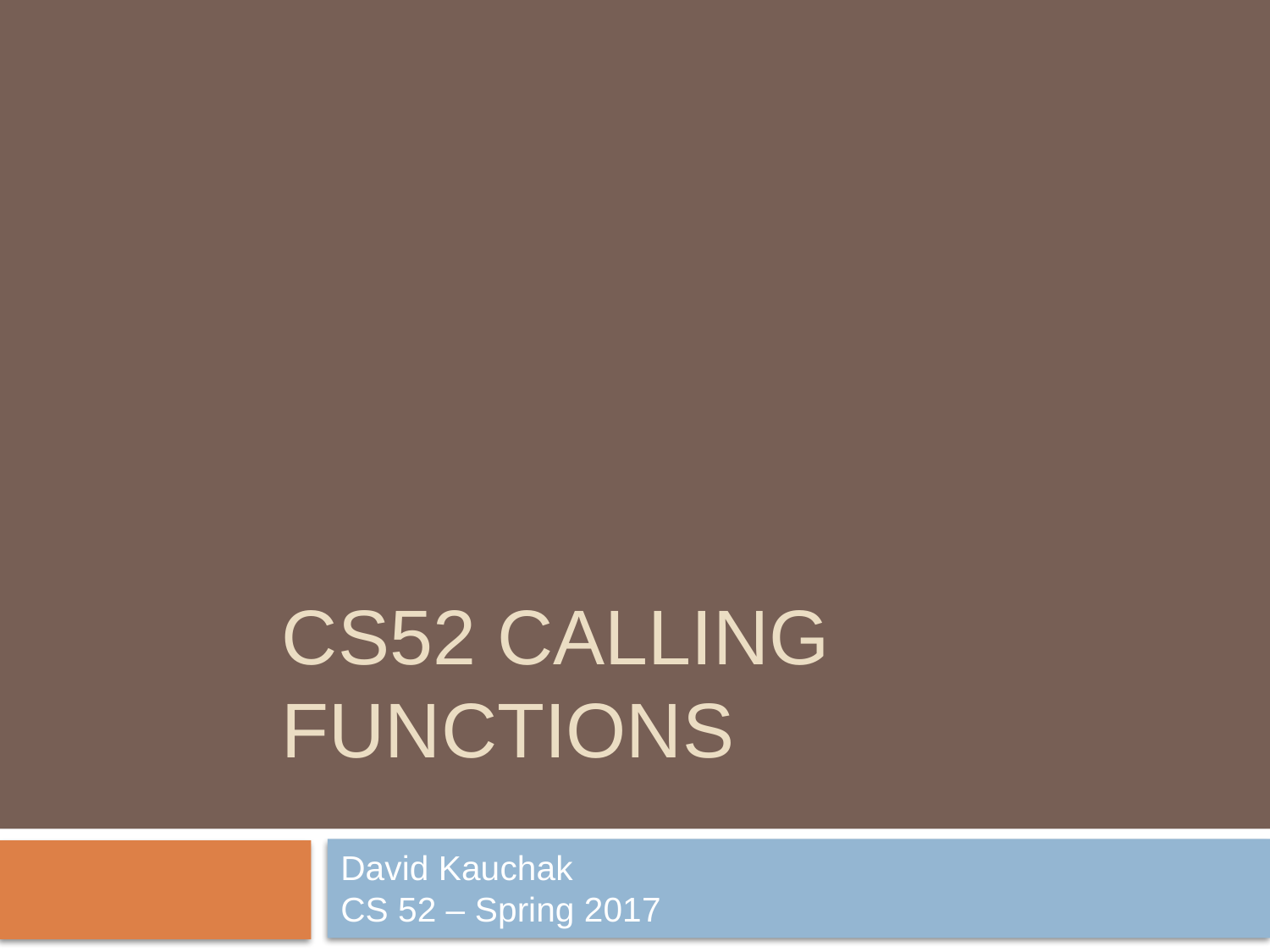

# CS52 calling functions
David Kauchak
CS 52 – Spring 2017